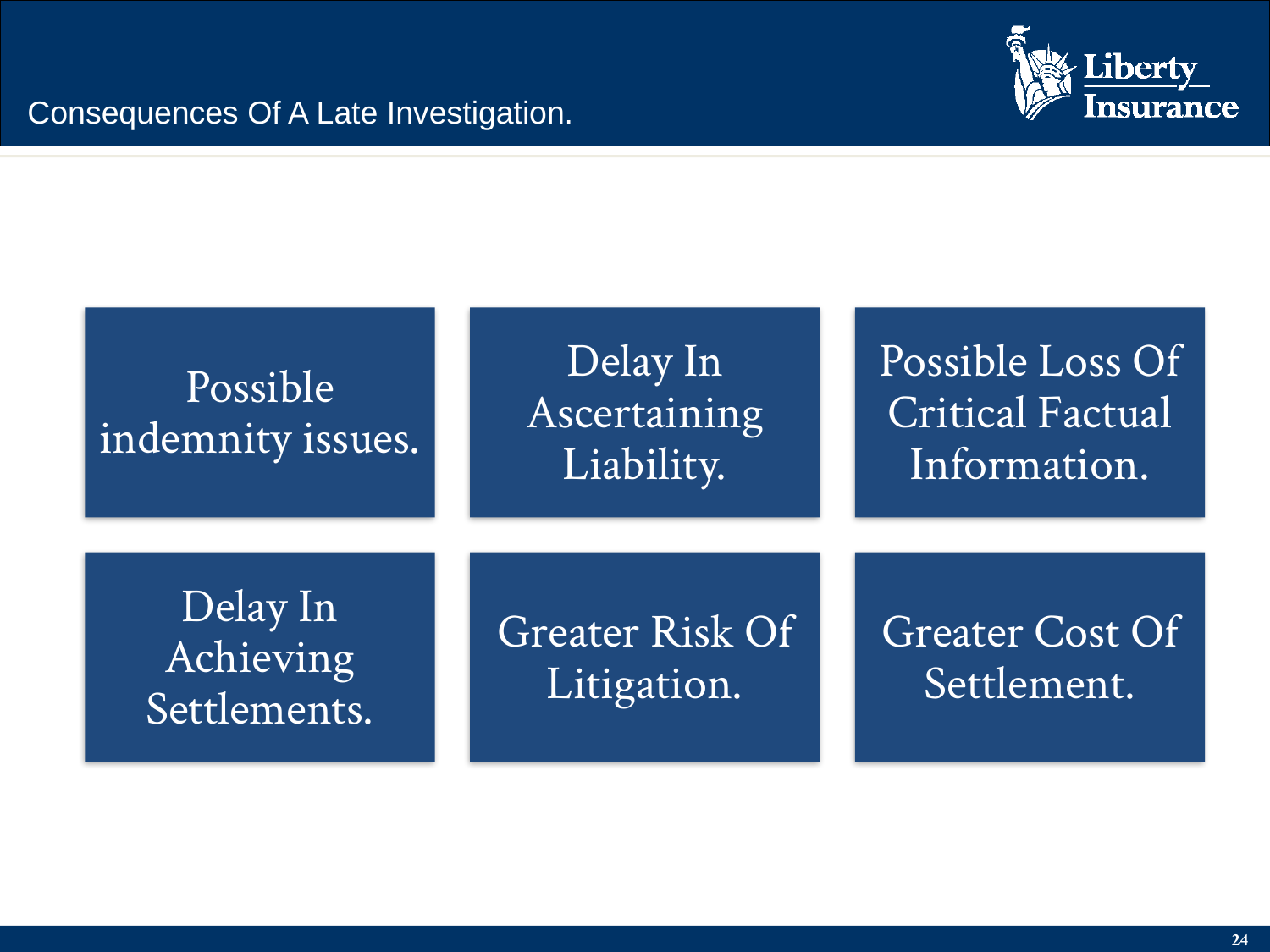

Consequences Of A Late Investigation.
Possible indemnity issues.
Delay In Ascertaining Liability.
Possible Loss Of Critical Factual Information.
Delay In Achieving Settlements.
Greater Risk Of Litigation.
Greater Cost Of Settlement.